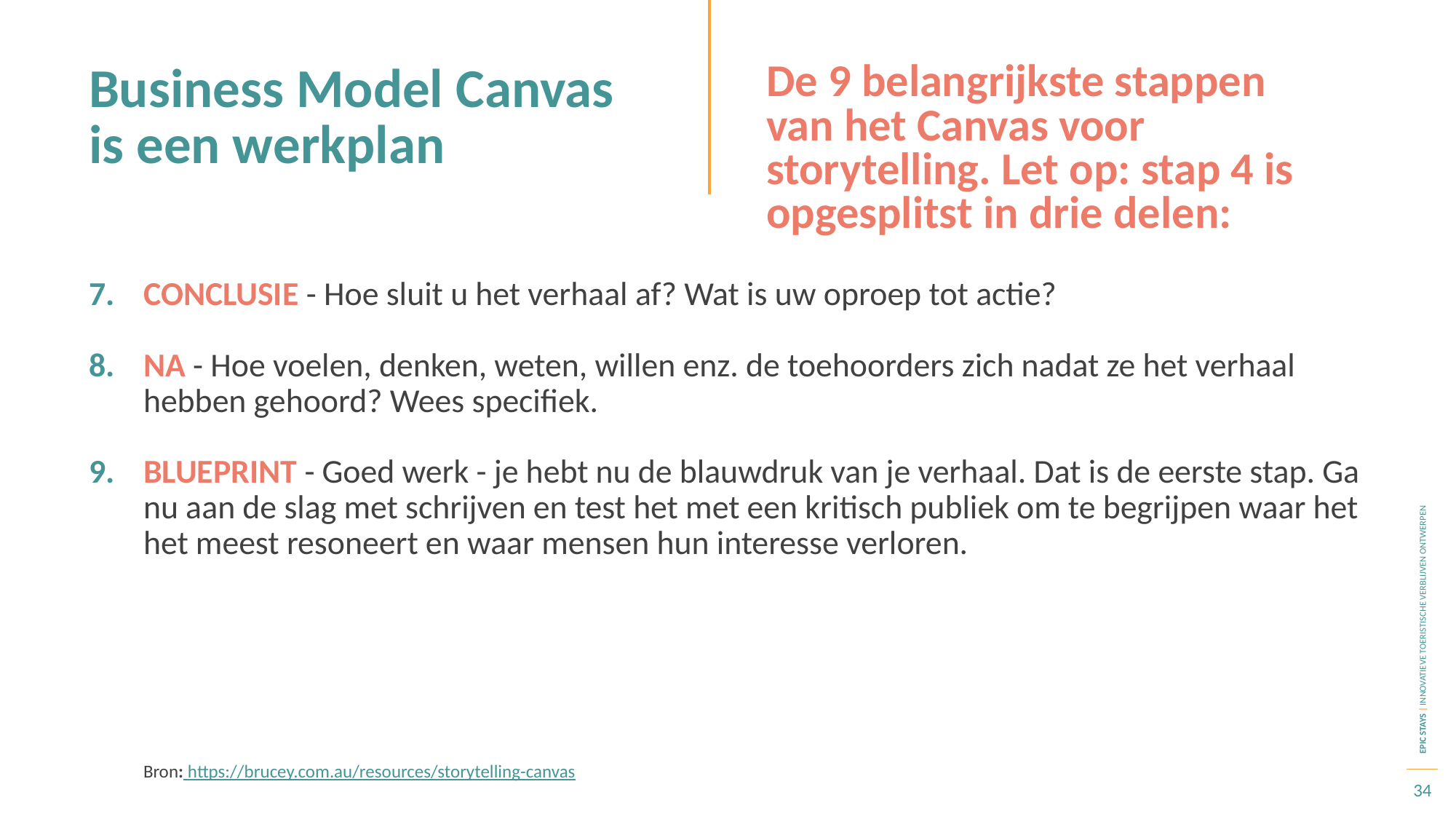

Business Model Canvas is een werkplan

De 9 belangrijkste stappen van het Canvas voor storytelling. Let op: stap 4 is opgesplitst in drie delen:

CONCLUSIE - Hoe sluit u het verhaal af? Wat is uw oproep tot actie?

NA - Hoe voelen, denken, weten, willen enz. de toehoorders zich nadat ze het verhaal hebben gehoord? Wees specifiek.

BLUEPRINT - Goed werk - je hebt nu de blauwdruk van je verhaal. Dat is de eerste stap. Ga nu aan de slag met schrijven en test het met een kritisch publiek om te begrijpen waar het het meest resoneert en waar mensen hun interesse verloren.

Bron: https://brucey.com.au/resources/storytelling-canvas
34